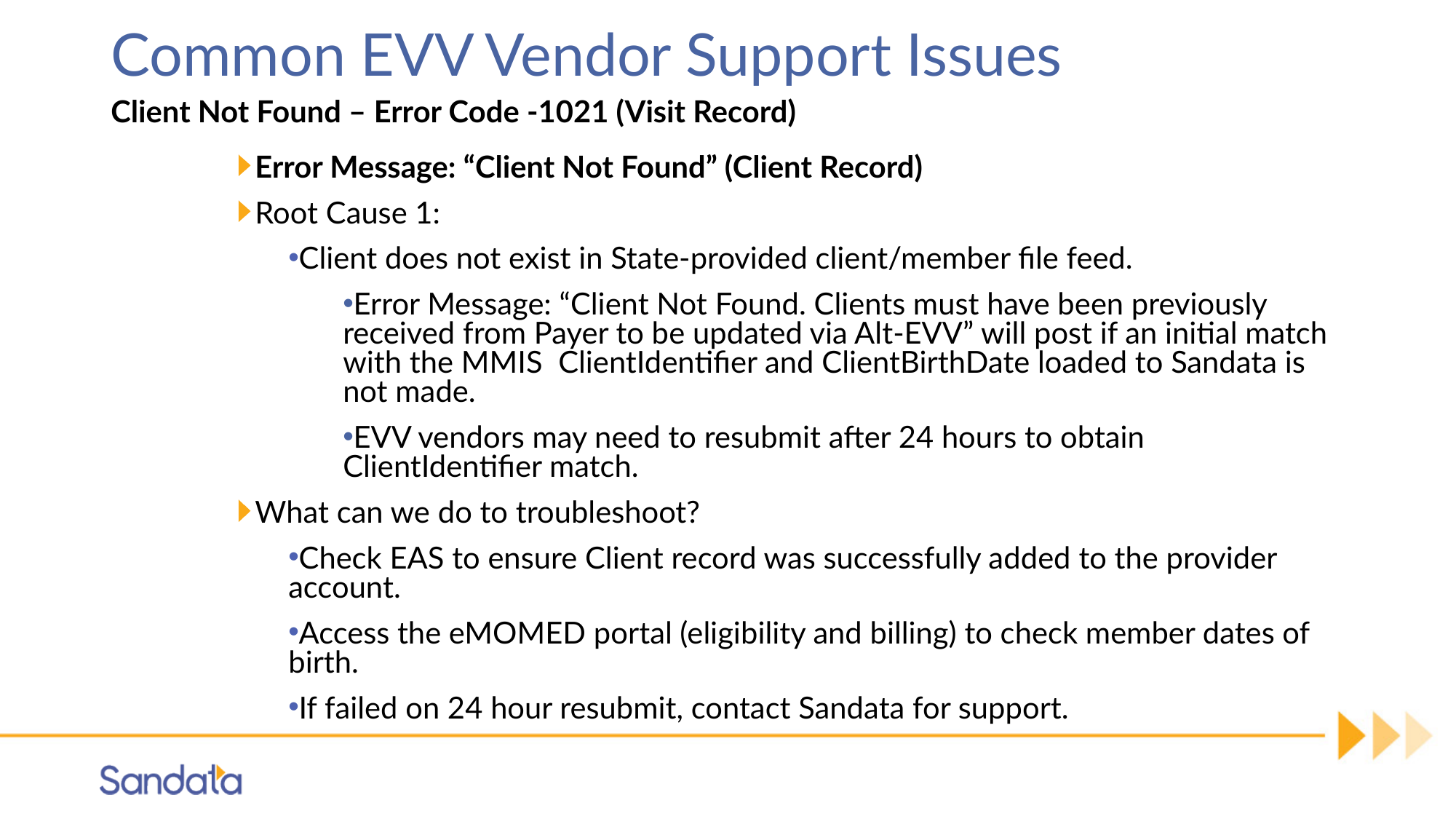

# Common EVV Vendor Support Issues
Client Not Found – Error Code -1021 (Visit Record)
Error Message: “Client Not Found” (Client Record)
Root Cause 1:
Client does not exist in State-provided client/member file feed.
Error Message: “Client Not Found. Clients must have been previously received from Payer to be updated via Alt-EVV” will post if an initial match with the MMIS  ClientIdentifier and ClientBirthDate loaded to Sandata is not made.
EVV vendors may need to resubmit after 24 hours to obtain ClientIdentifier match.
What can we do to troubleshoot?
Check EAS to ensure Client record was successfully added to the provider account.
Access the eMOMED portal (eligibility and billing) to check member dates of birth.
If failed on 24 hour resubmit, contact Sandata for support.